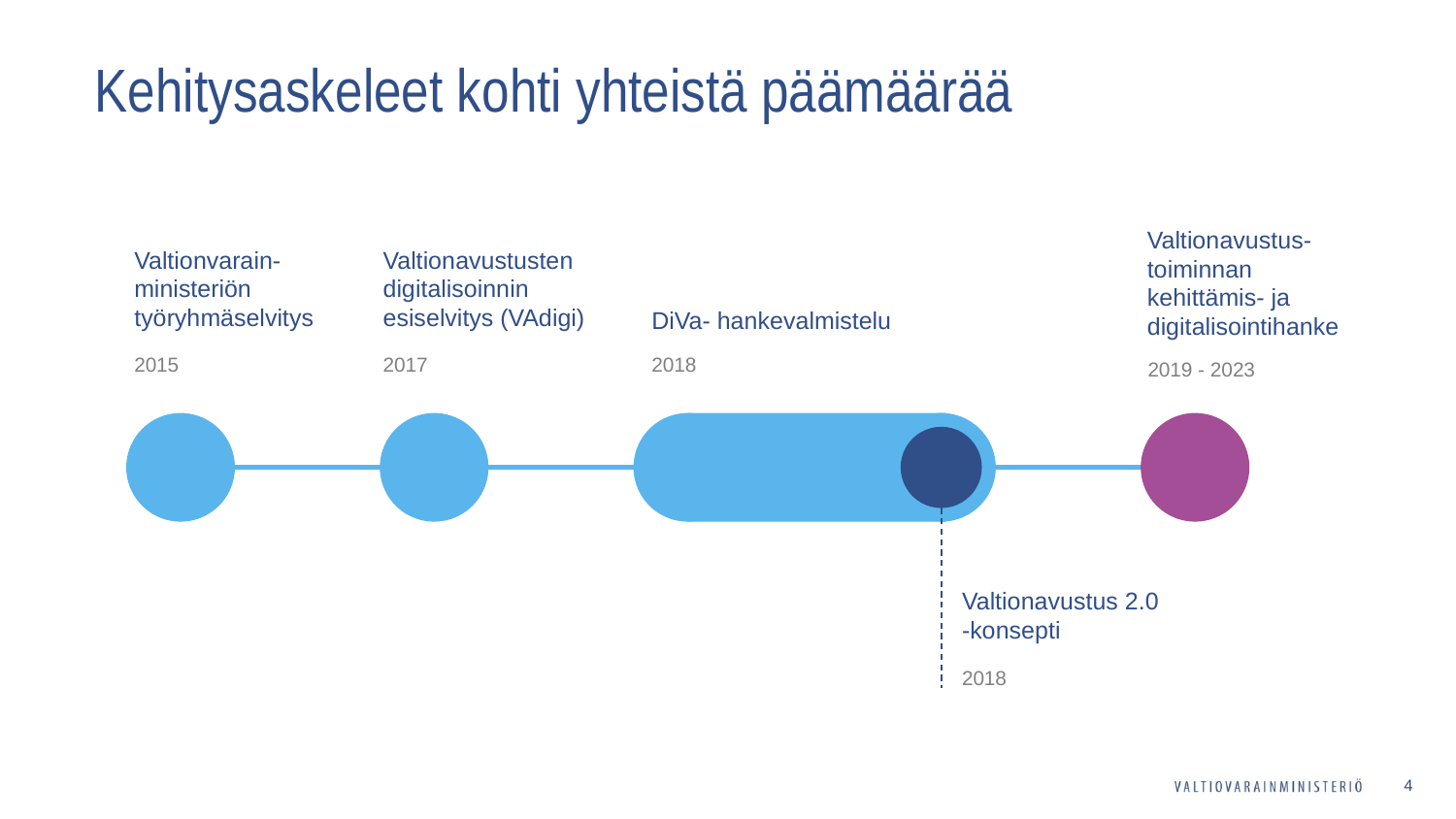

# Kehitysaskeleet kohti yhteistä päämäärää
Valtionavustus-
toiminnan
kehittämis- ja digitalisointihanke
Valtionvarain-ministeriön työryhmäselvitys
Valtionavustusten digitalisoinnin esiselvitys (VAdigi)
DiVa- hankevalmistelu

2015
2017
2018
2019 - 2023

Valtionavustus 2.0
-konsepti
2018
4